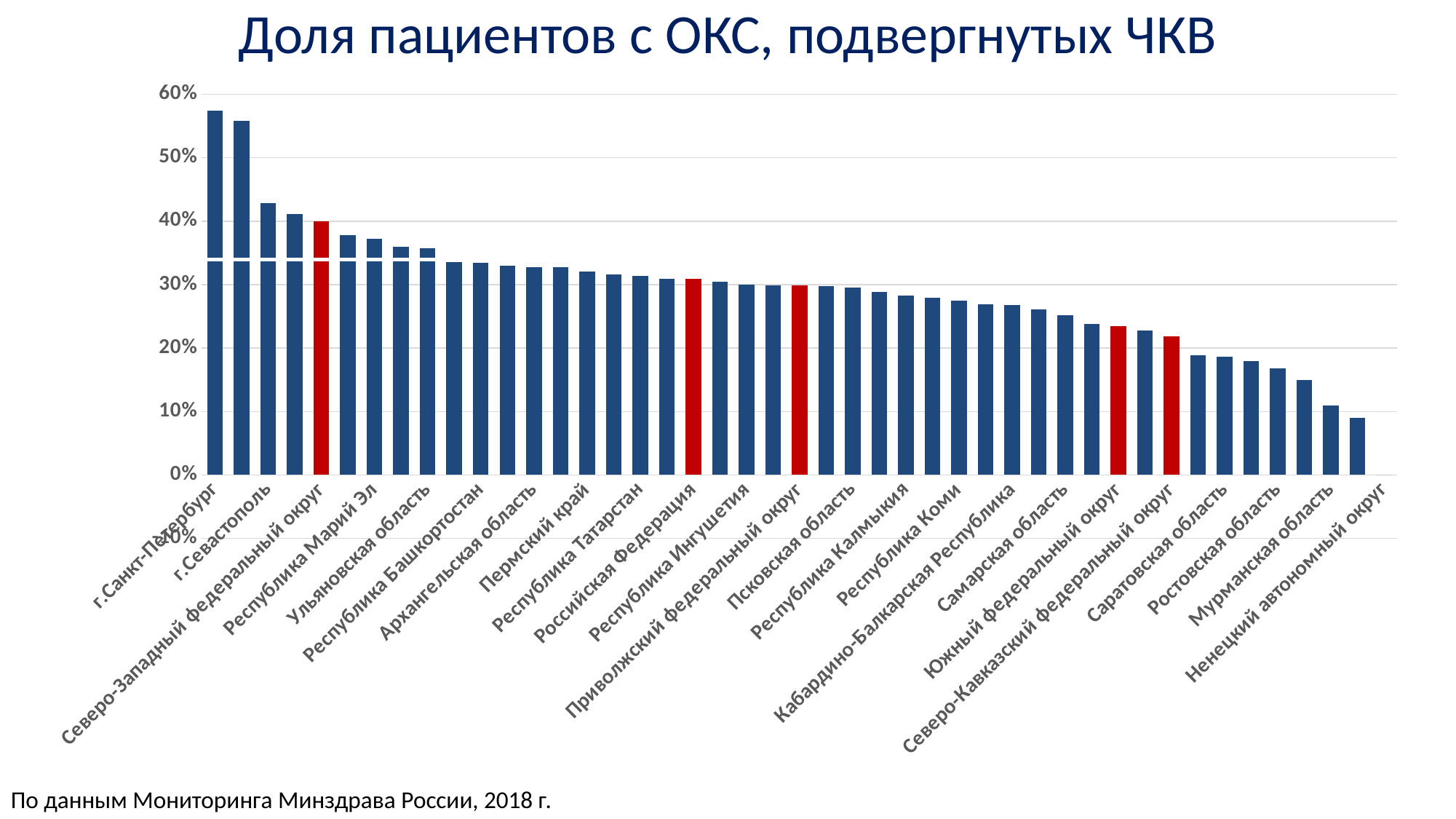

# Доля пациентов с ОКС, подвергнутых ЧКВ

[unsupported chart]

По данным Мониторинга Минздрава России, 2018 г.